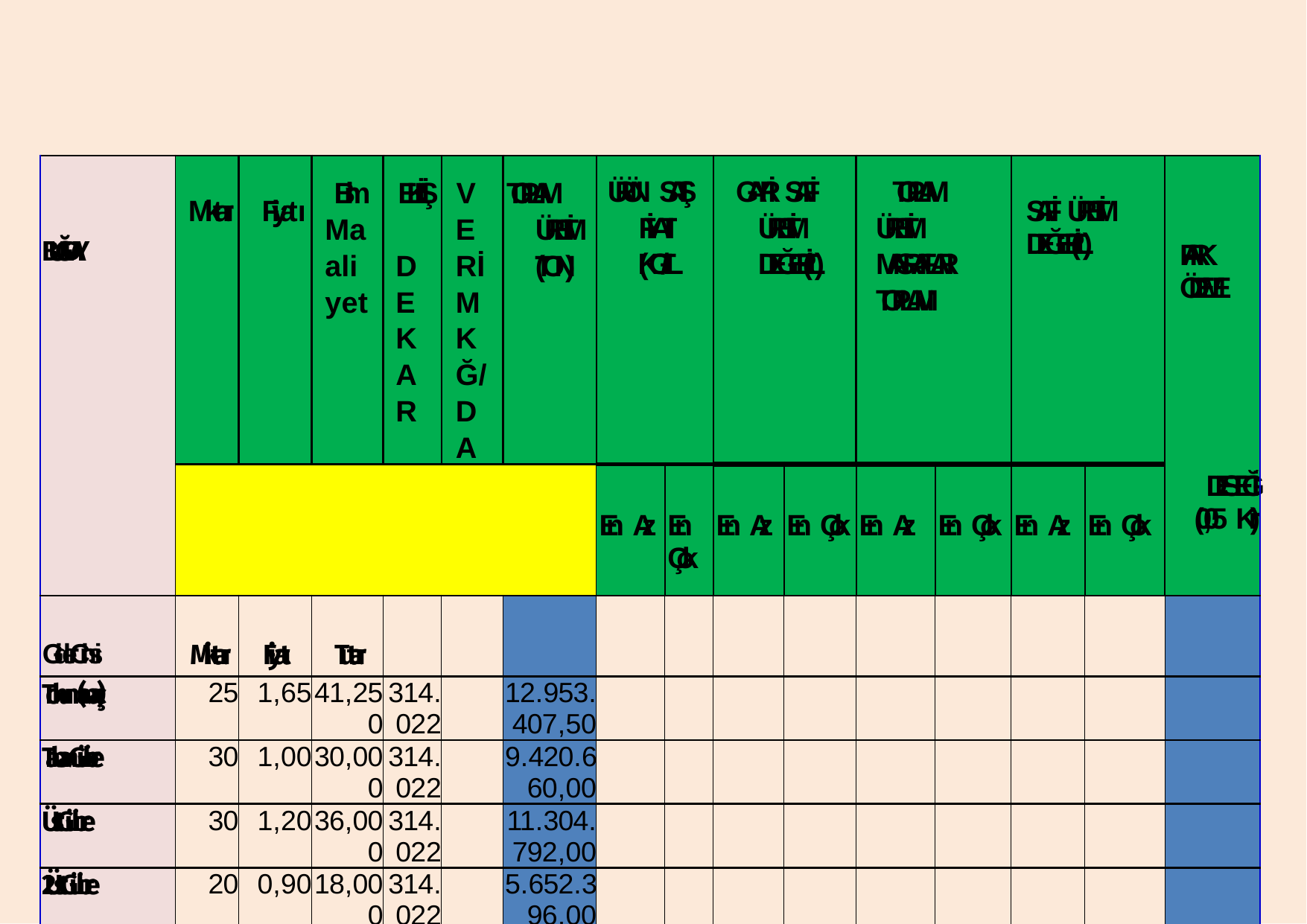

| BUĞDAY | Miktarı | Fiyatı | Birim Maaliyet | EKİLİŞ DEKAR | VERİM KĞ/DA | TOPLAM ÜRETİM (TON) | ÜRÜN SATIŞ FİYATI (KG/TL |  | GAYRİ SAFİ ÜRETİM DEĞERİ(TL) |  | TOPLAM ÜRETİM MASRAFLARI TOPLAMI |  | SAFİ ÜRETİM DEĞERİ(TL) |  | FARK ÖDEME |
| --- | --- | --- | --- | --- | --- | --- | --- | --- | --- | --- | --- | --- | --- | --- | --- |
|  |  |  |  |  |  |  | En Az | En Çok | En Az | En Çok | En Az | En Çok | En Az | En Çok | DESTEĞİ (0,05 Kr.) |
| GiderCinsi | Miktarı | Fiyatı | Tutarı |  |  |  |  |  |  |  |  |  |  |  |  |
| Tohum(anaç) | 25 | 1,65 | 41,250 | 314.022 |  | 12.953.407,50 |  |  |  |  |  |  |  |  |  |
| TabanGübre | 30 | 1,00 | 30,000 | 314.022 |  | 9.420.660,00 |  |  |  |  |  |  |  |  |  |
| ÜstGübre | 30 | 1,20 | 36,000 | 314.022 |  | 11.304.792,00 |  |  |  |  |  |  |  |  |  |
| 2.ÜstGübre | 20 | 0,90 | 18,000 | 314.022 |  | 5.652.396,00 |  |  |  |  |  |  |  |  |  |
| İLAÇLAMA |  |  | 26,500 | 314.022 |  | 8.321.583,00 |  |  |  |  |  |  |  |  |  |
| HasatMasrafı |  |  | 18,000 | 314.022 |  | 5.652.396,00 |  |  |  |  |  |  |  |  |  |
| Akaryakıt | 12 | 4,65 | 55,800 | 314.022 |  | 17.522.427,60 |  |  |  |  |  |  |  |  |  |
| TOPLAM |  |  | 225,550 | 314.022 | 526 | 165.372.000 | 0,850 | 0,950 | 140.566.200 | 157.103.400 | 70.827.662 | 70.827.662 | 69.738.538 | 86.275.738 | 8.268.600,00 |
| ÜRÜN YETİŞTİRMEMASRAFLARIPİYASA PEŞİN FİYATLARIOLARAKHESAPLANMIŞOLUP, ÜRETİMYAPILACAK ARAZİKİRA GİDERİHARİÇTUTULMUŞTUR. |  |  |  |  |  |  |  |  |  |  |  |  |  |  |  |